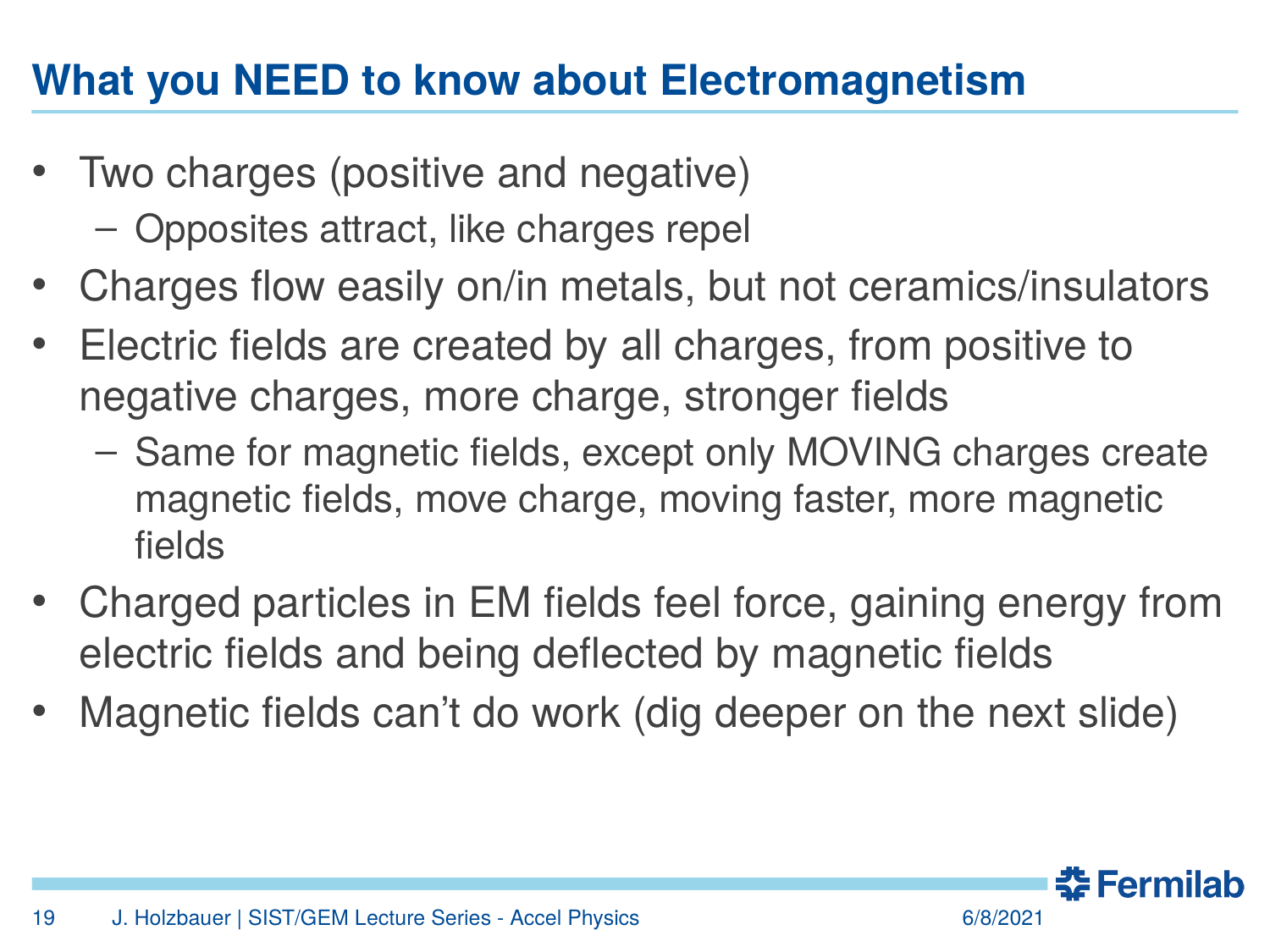

# What you NEED to know about Electromagnetism
Two charges (positive and negative)
Opposites attract, like charges repel
Charges flow easily on/in metals, but not ceramics/insulators
Electric fields are created by all charges, from positive to negative charges, more charge, stronger fields
Same for magnetic fields, except only MOVING charges create magnetic fields, move charge, moving faster, more magnetic fields
Charged particles in EM fields feel force, gaining energy from electric fields and being deflected by magnetic fields
Magnetic fields can’t do work (dig deeper on the next slide)

19
J. Holzbauer | SIST/GEM Lecture Series - Accel Physics
6/8/2021